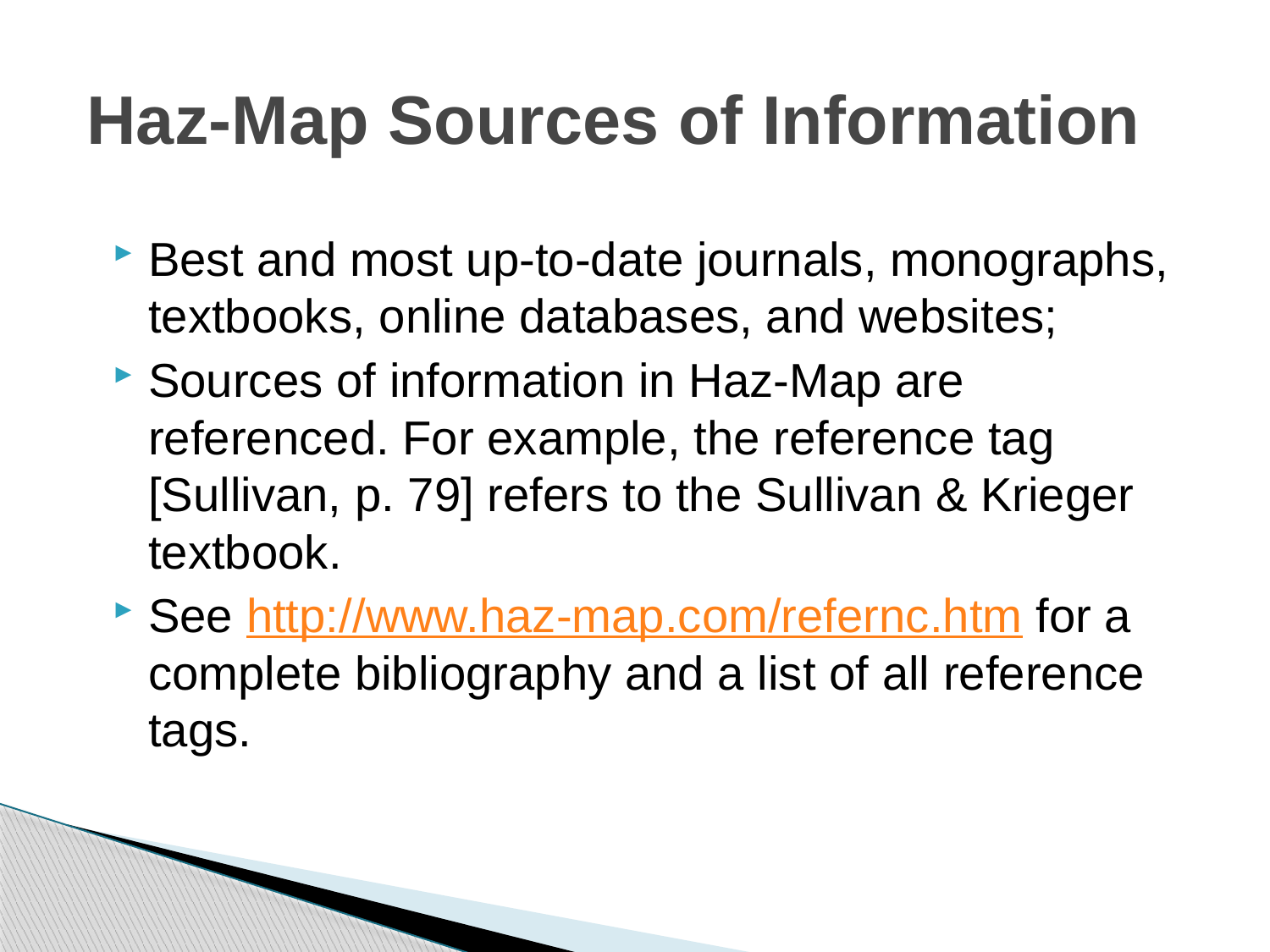

# Haz-Map Sources of Information
Best and most up-to-date journals, monographs, textbooks, online databases, and websites;
Sources of information in Haz-Map are referenced. For example, the reference tag [Sullivan, p. 79] refers to the Sullivan & Krieger textbook.
See http://www.haz-map.com/refernc.htm for a complete bibliography and a list of all reference tags.